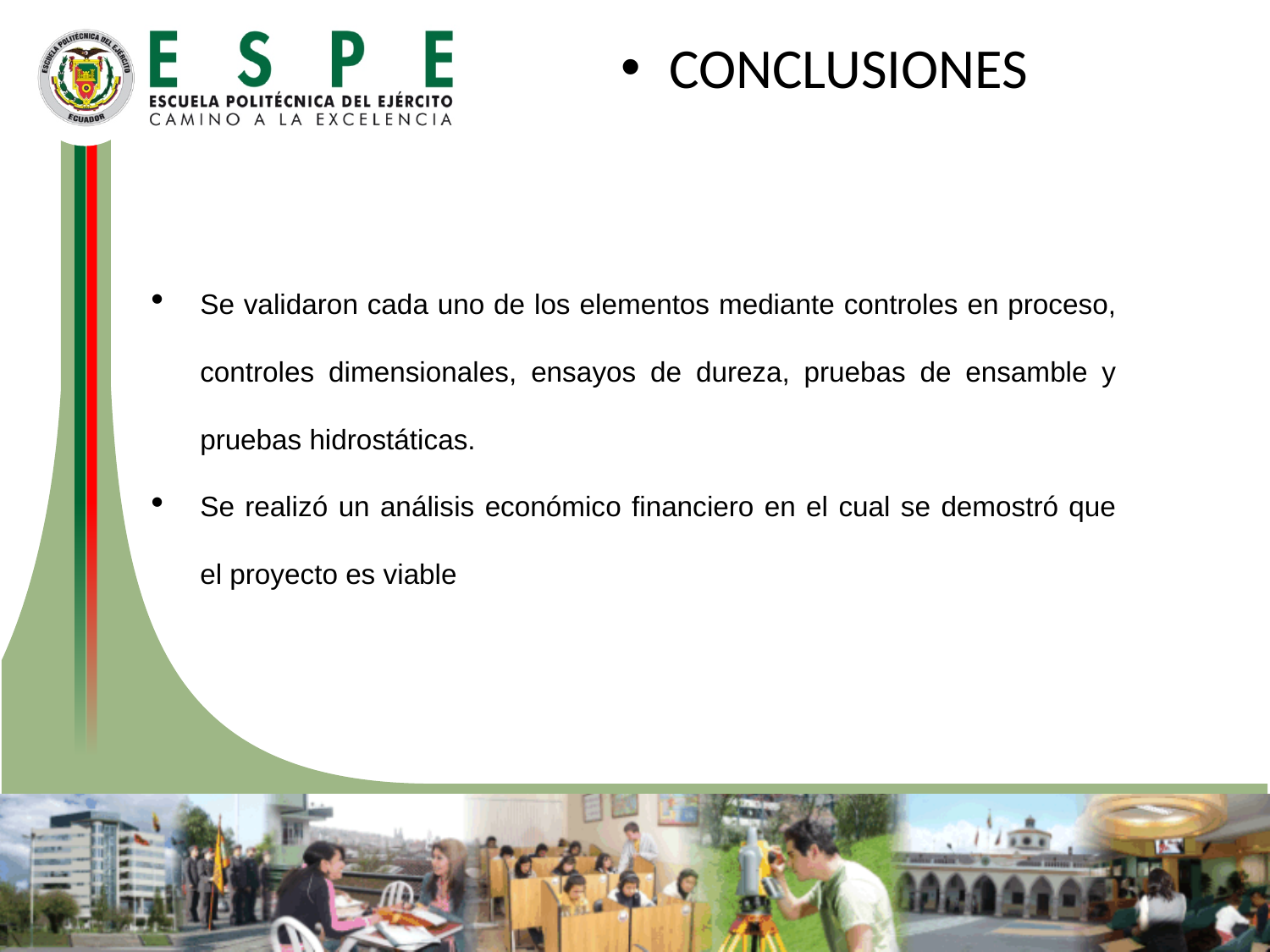

CONCLUSIONES
Se validaron cada uno de los elementos mediante controles en proceso, controles dimensionales, ensayos de dureza, pruebas de ensamble y pruebas hidrostáticas.
Se realizó un análisis económico financiero en el cual se demostró que el proyecto es viable